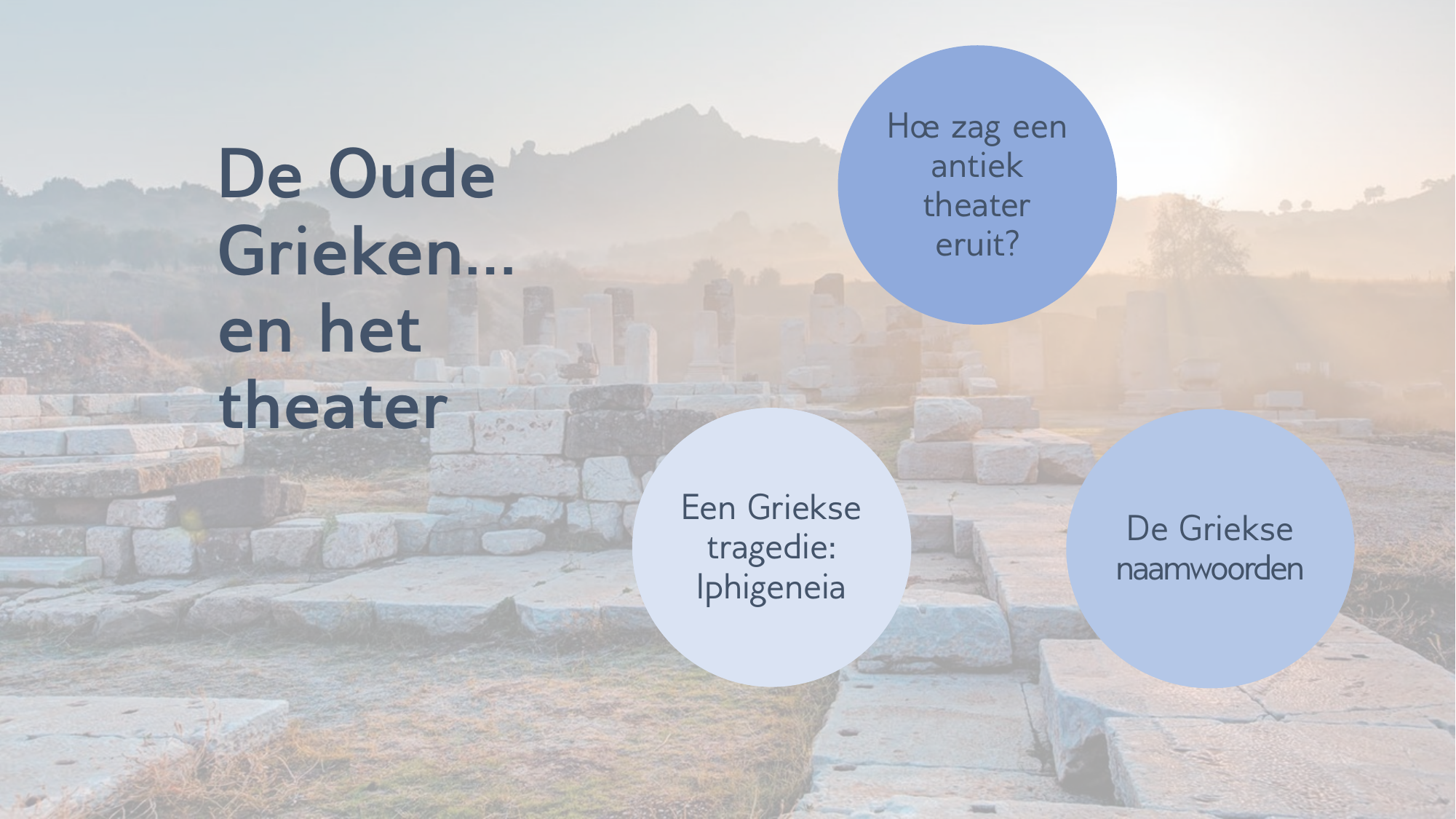

Hoe zag een antiek theater eruit?

Een Griekse tragedie: Iphigeneia

De Griekse naamwoorden

# De Oude Grieken… en het theater